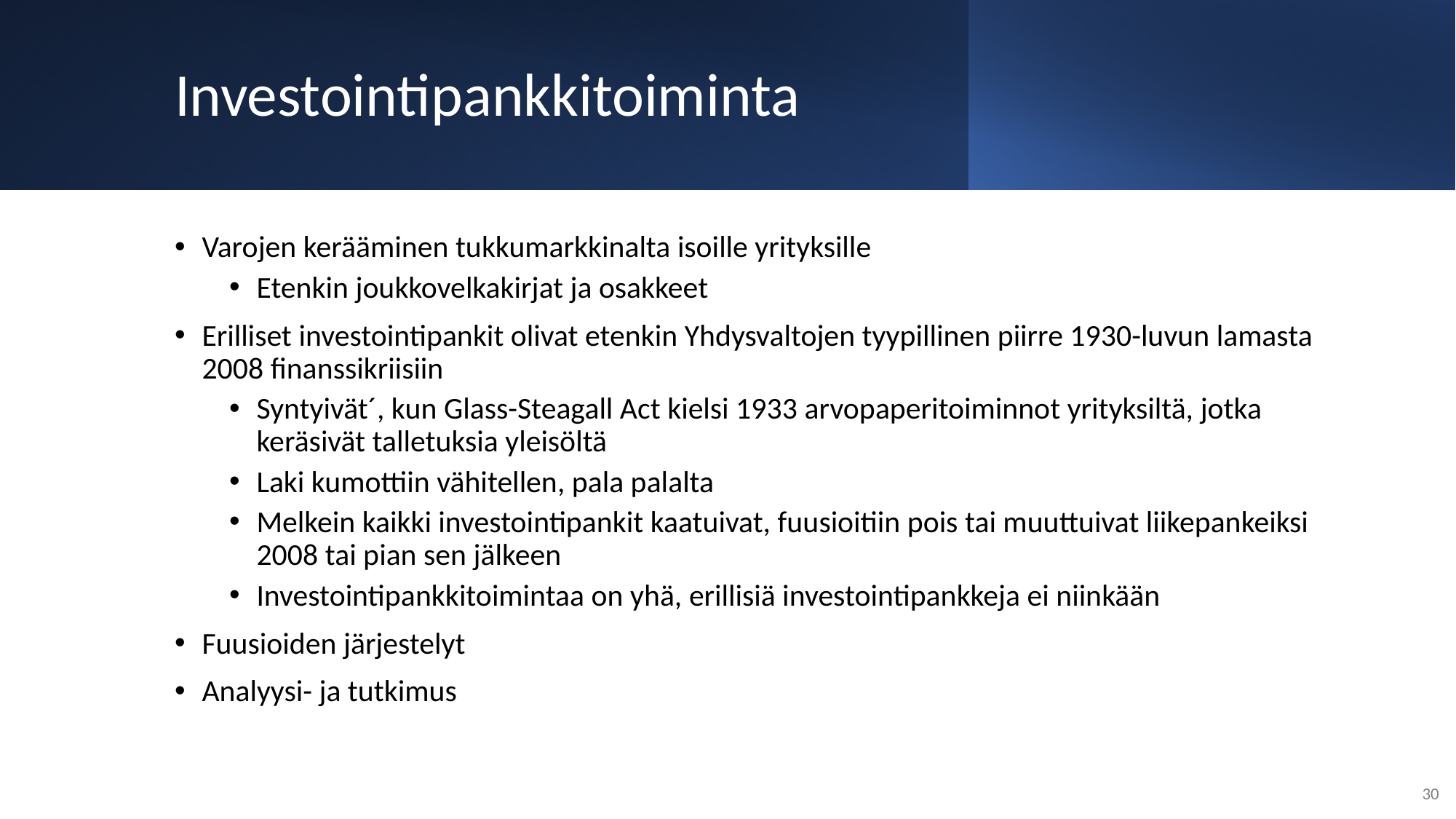

# Investointipankkitoiminta
Varojen kerääminen tukkumarkkinalta isoille yrityksille
Etenkin joukkovelkakirjat ja osakkeet
Erilliset investointipankit olivat etenkin Yhdysvaltojen tyypillinen piirre 1930-luvun lamasta 2008 finanssikriisiin
Syntyivät´, kun Glass-Steagall Act kielsi 1933 arvopaperitoiminnot yrityksiltä, jotka keräsivät talletuksia yleisöltä
Laki kumottiin vähitellen, pala palalta
Melkein kaikki investointipankit kaatuivat, fuusioitiin pois tai muuttuivat liikepankeiksi 2008 tai pian sen jälkeen
Investointipankkitoimintaa on yhä, erillisiä investointipankkeja ei niinkään
Fuusioiden järjestelyt
Analyysi- ja tutkimus

30